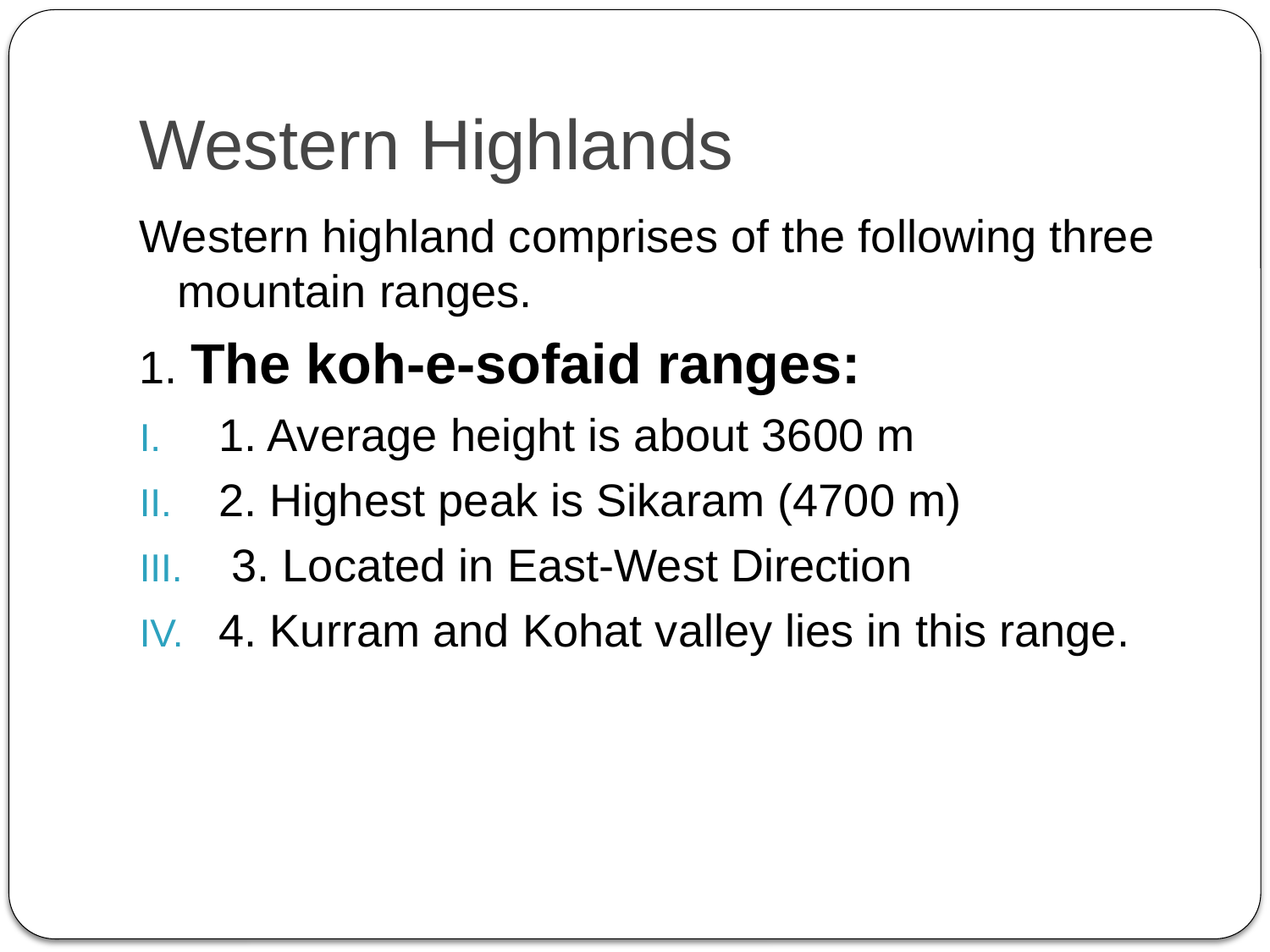

# Western Highlands
Western highland comprises of the following three mountain ranges.
1. The koh-e-sofaid ranges:
1. Average height is about 3600 m
2. Highest peak is Sikaram (4700 m)
 3. Located in East-West Direction
4. Kurram and Kohat valley lies in this range.